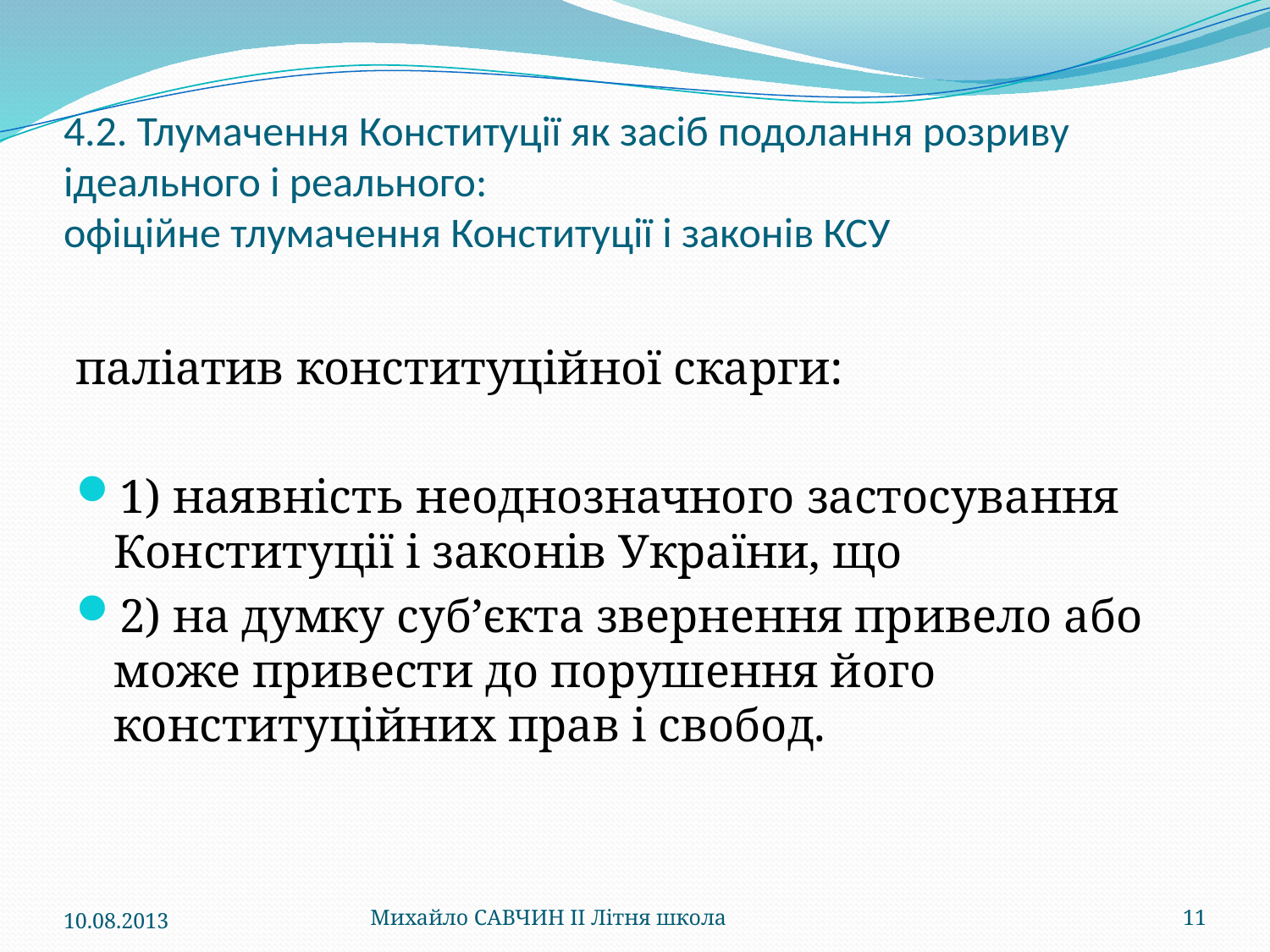

# 4.2. Тлумачення Конституції як засіб подолання розриву ідеального і реального: офіційне тлумачення Конституції і законів КСУ

паліатив конституційної скарги:

1) наявність неоднозначного застосування Конституції і законів України, що
2) на думку суб’єкта звернення привело або може привести до порушення його конституційних прав і свобод.
10.08.2013
Михайло САВЧИН ІІ Літня школа
11